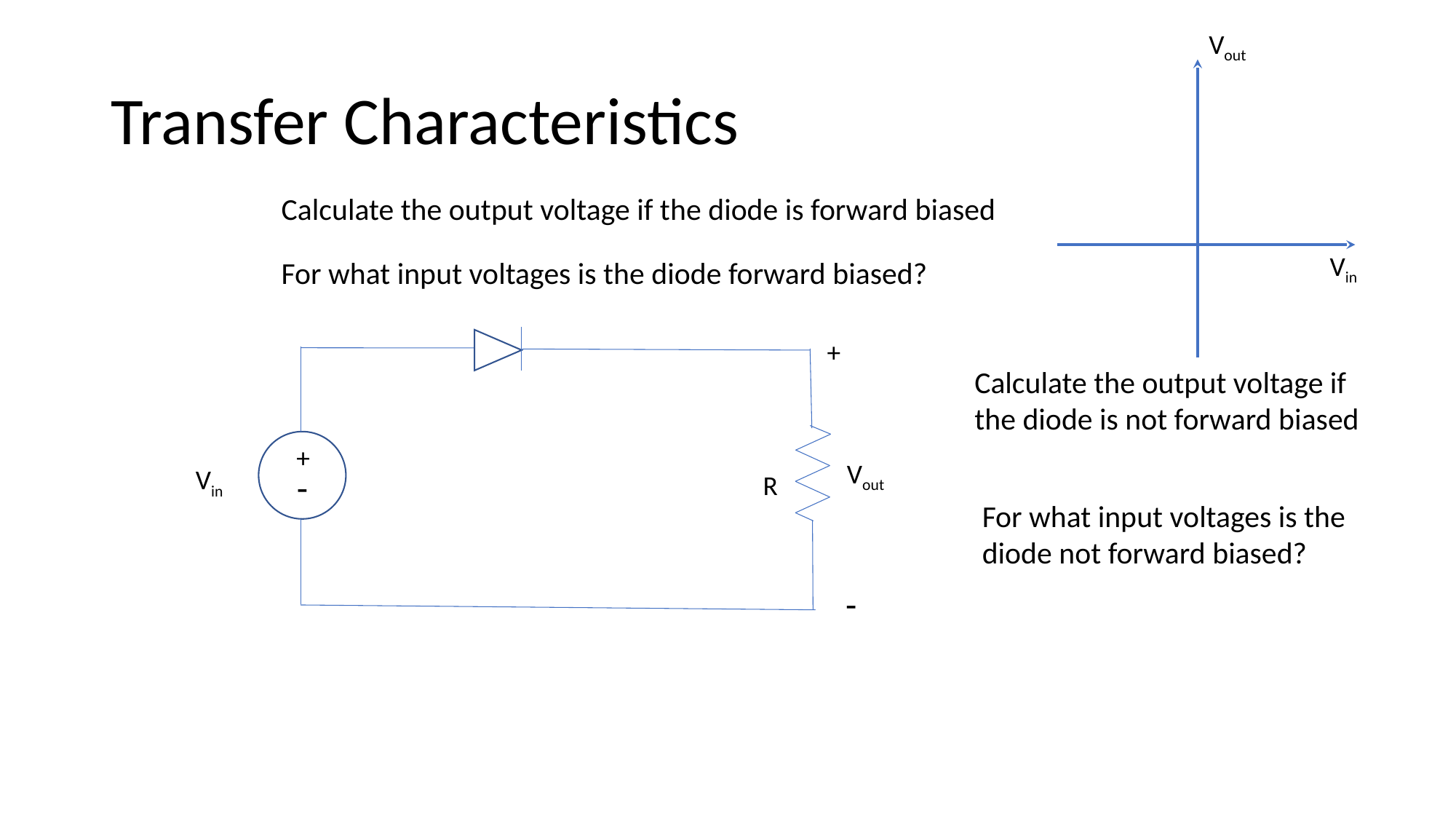

Vout
# Transfer Characteristics
Calculate the output voltage if the diode is forward biased
Vin
For what input voltages is the diode forward biased?

+

+
Vout
Vin
-
R
-
Calculate the output voltage if the diode is not forward biased
For what input voltages is the diode not forward biased?